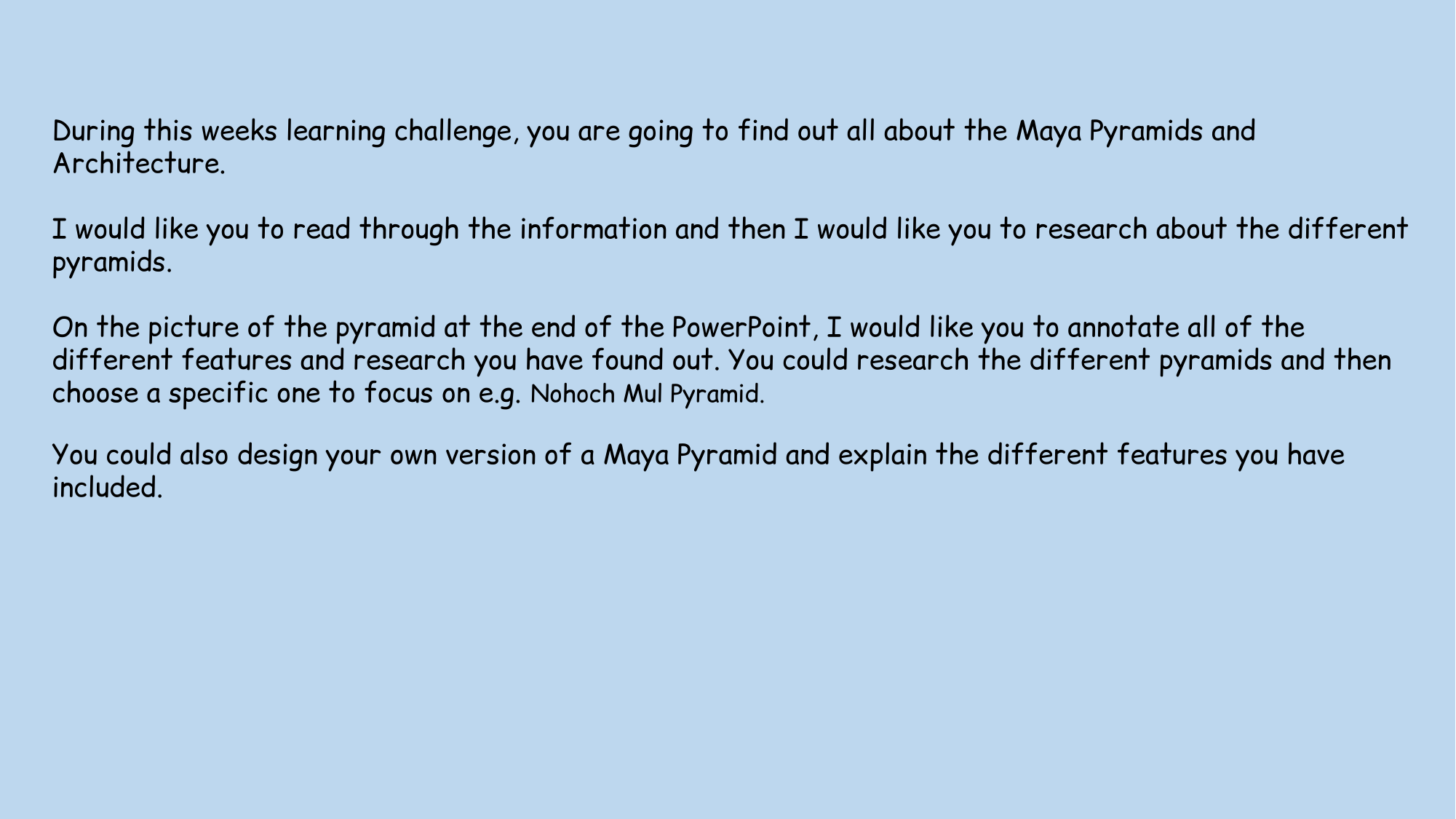

During this weeks learning challenge, you are going to find out all about the Maya Pyramids and Architecture.

I would like you to read through the information and then I would like you to research about the different pyramids.

On the picture of the pyramid at the end of the PowerPoint, I would like you to annotate all of the different features and research you have found out. You could research the different pyramids and then choose a specific one to focus on e.g. Nohoch Mul Pyramid.

You could also design your own version of a Maya Pyramid and explain the different features you have included.